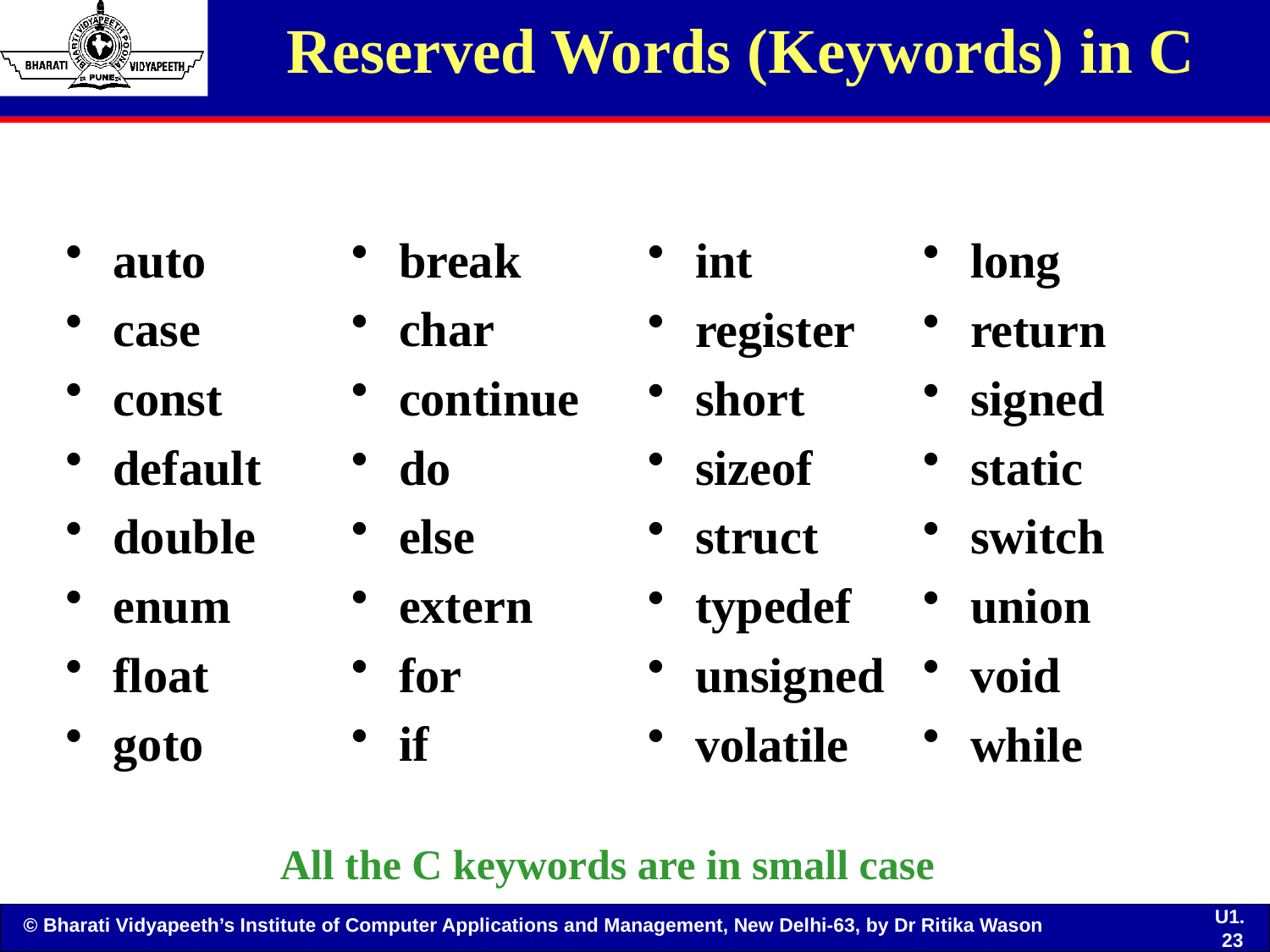

# Reserved Words (Keywords) in C
auto
case
const
default
double
enum
float
goto
break
char
continue
do
else
extern
for
if
int
register
short
sizeof
struct
typedef
unsigned
volatile
long
return
signed
static
switch
union
void
while
All the C keywords are in small case